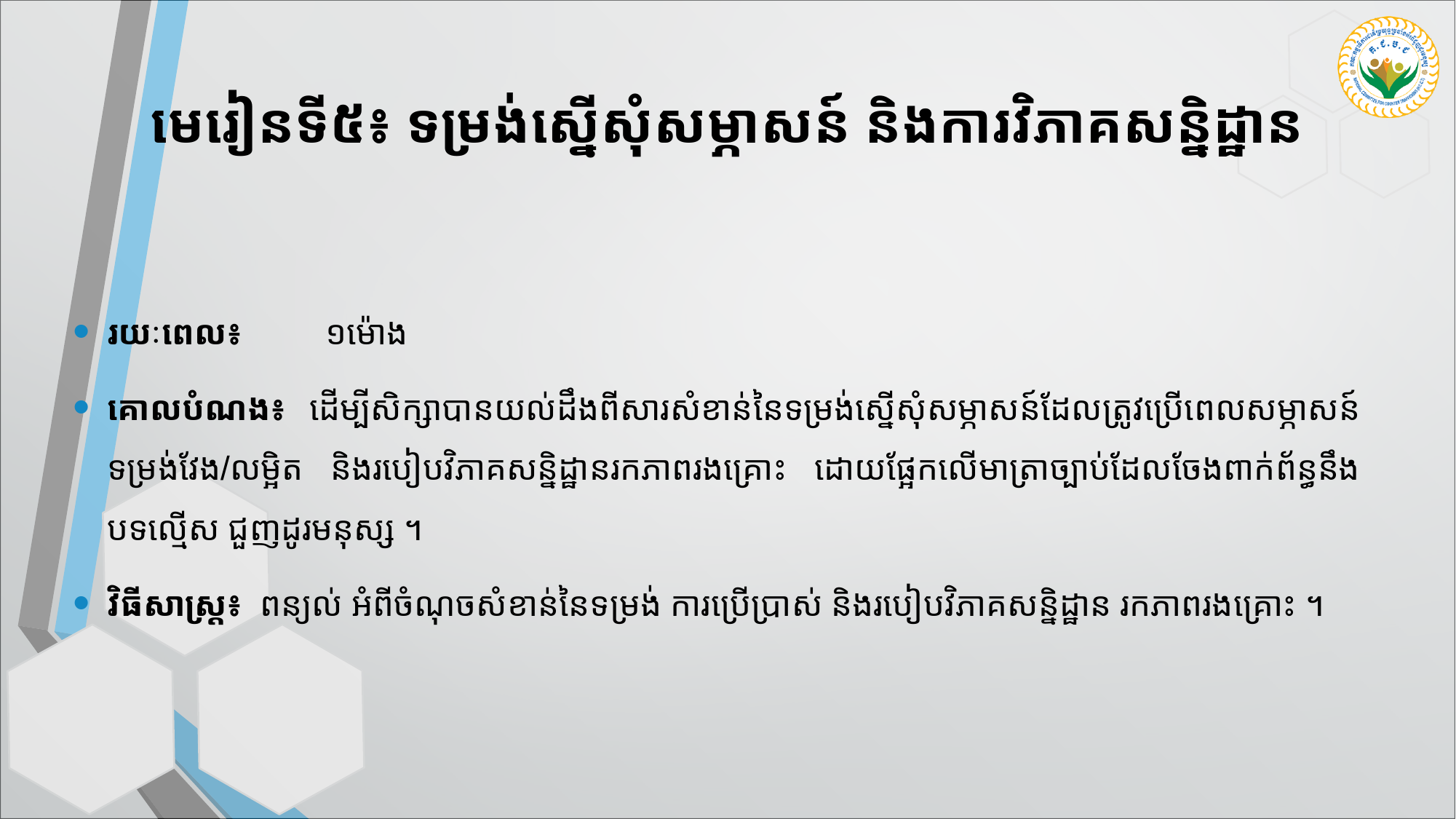

# មេរៀនទី៥៖ ទម្រង់ស្នើសុំសម្ភាសន៍ និងការវិភាគសន្និដ្ឋាន
រយៈពេល៖ 	១ម៉ោង
គោលបំណង៖ ដើម្បីសិក្សាបានយល់ដឹងពីសារសំខាន់នៃទម្រង់ស្នើសុំសម្ភាសន៍ដែលត្រូវប្រើពេលសម្ភាសន៍ទម្រង់វែង/លម្អិត និងរបៀបវិភាគសន្និដ្ឋានរកភាពរងគ្រោះ ដោយផ្អែកលើមាត្រាច្បាប់ដែលចែងពាក់ព័ន្ធនឹងបទល្មើស ជួញដូរមនុស្ស ។
វិធីសាស្រ្ត៖  ពន្យល់ អំពីចំណុចសំខាន់នៃទម្រង់ ការប្រើប្រាស់ និងរបៀបវិភាគសន្និដ្ឋាន រកភាពរងគ្រោះ ។